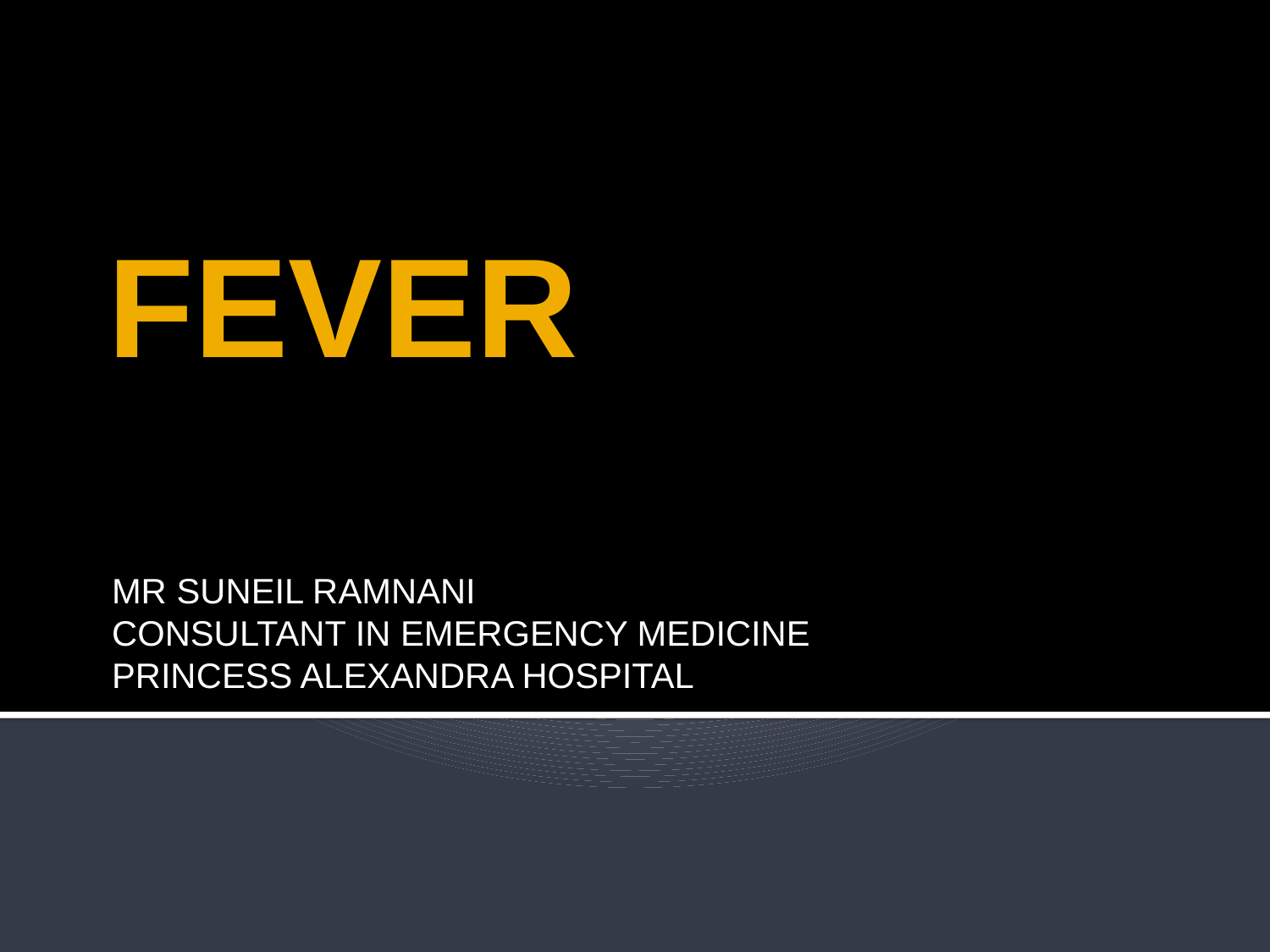

# FEVER
MR SUNEIL RAMNANI
CONSULTANT IN EMERGENCY MEDICINE
PRINCESS ALEXANDRA HOSPITAL